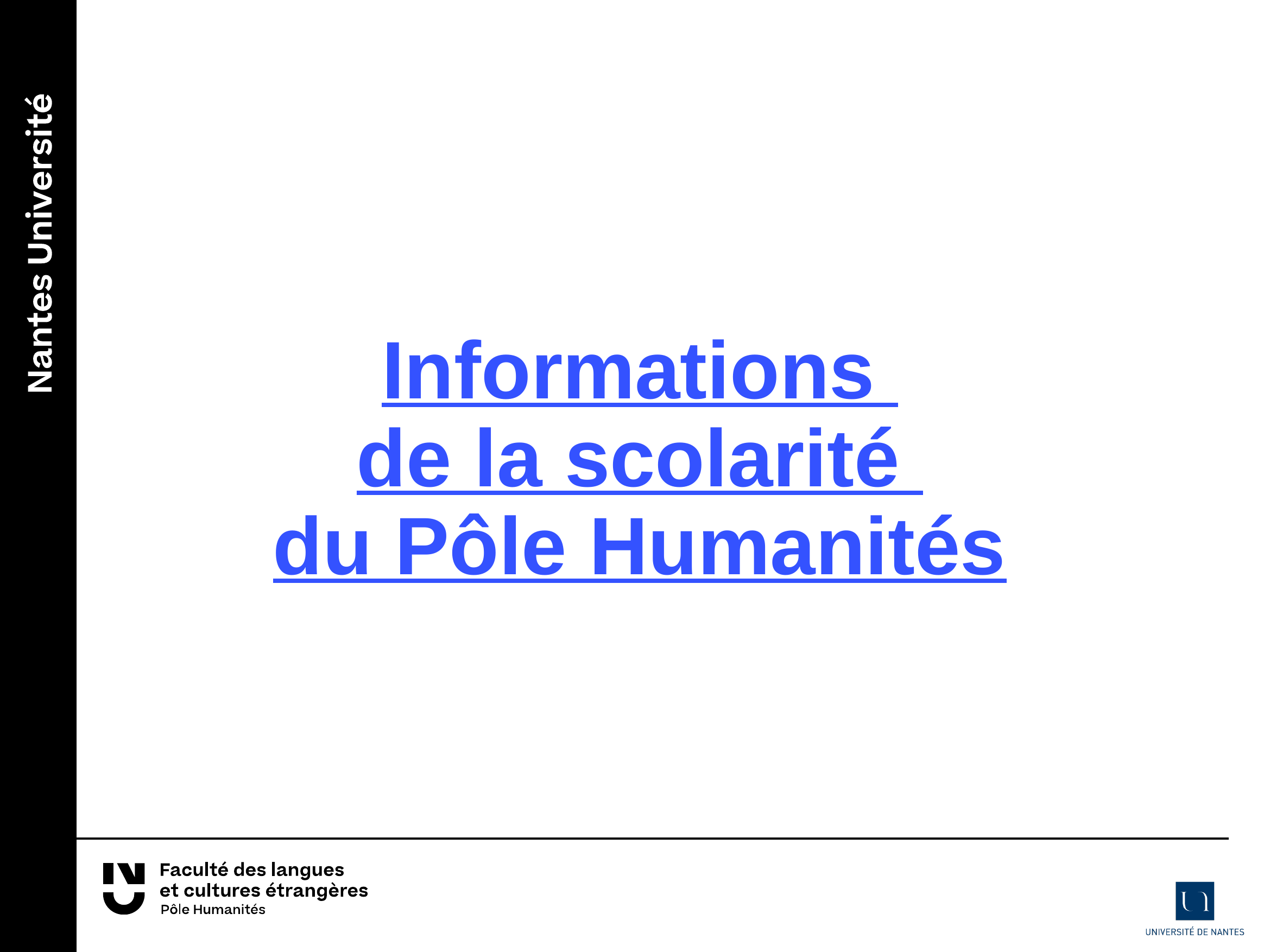

Informations
de la scolarité
du Pôle Humanités